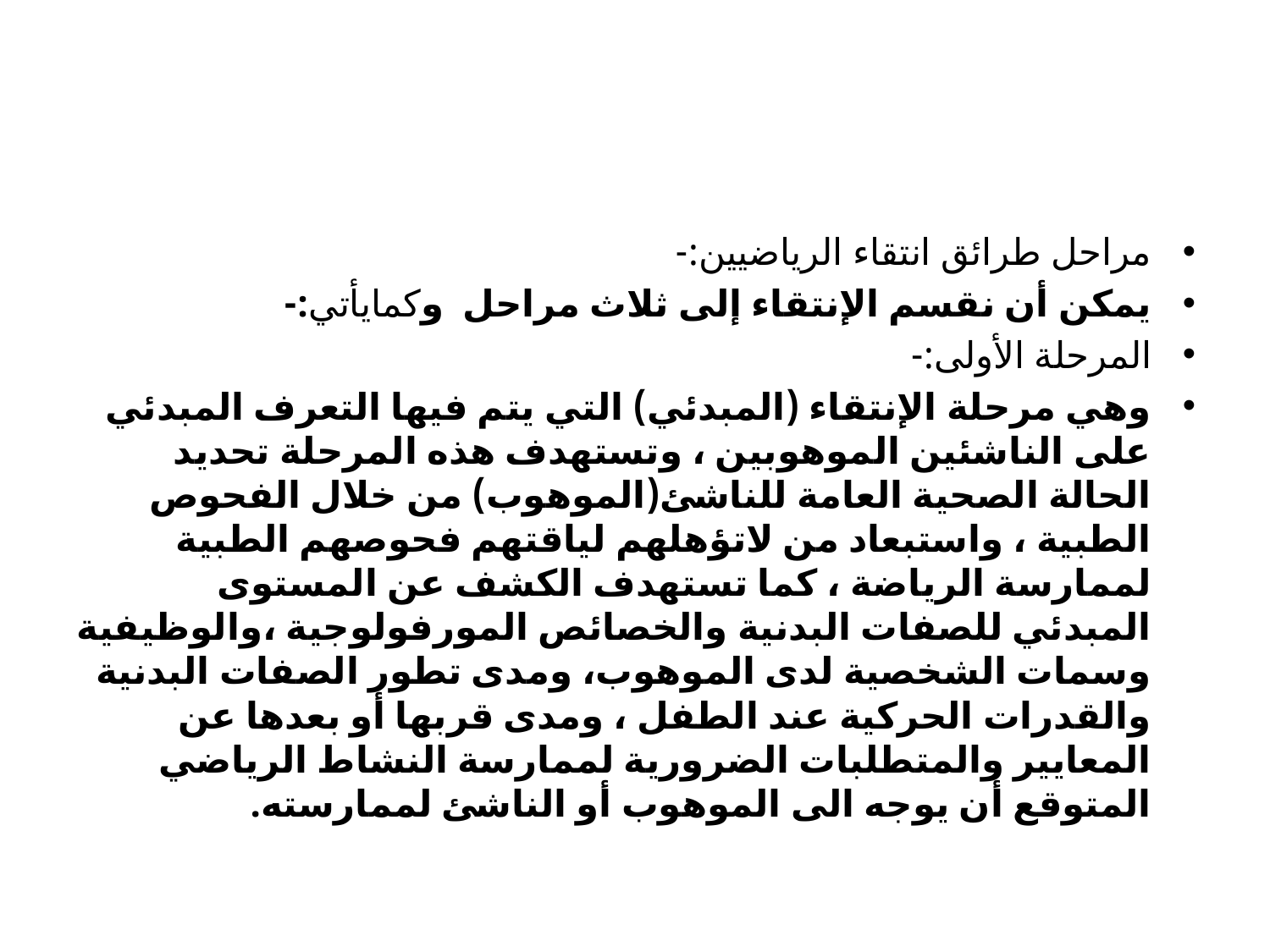

#
مراحل طرائق انتقاء الرياضيين:-
يمكن أن نقسم الإنتقاء إلى ثلاث مراحل  وكمايأتي:-
المرحلة الأولى:-
	وهي مرحلة الإنتقاء (المبدئي) التي يتم فيها التعرف المبدئي على الناشئين الموهوبين ، وتستهدف هذه المرحلة تحديد الحالة الصحية العامة للناشئ(الموهوب) من خلال الفحوص الطبية ، واستبعاد من لاتؤهلهم لياقتهم فحوصهم الطبية لممارسة الرياضة ، كما تستهدف الكشف عن المستوى المبدئي للصفات البدنية والخصائص المورفولوجية ،والوظيفية وسمات الشخصية لدى الموهوب، ومدى تطور الصفات البدنية والقدرات الحركية عند الطفل ، ومدى قربها أو بعدها عن المعايير والمتطلبات الضرورية لممارسة النشاط الرياضي المتوقع أن يوجه الى الموهوب أو الناشئ لممارسته.